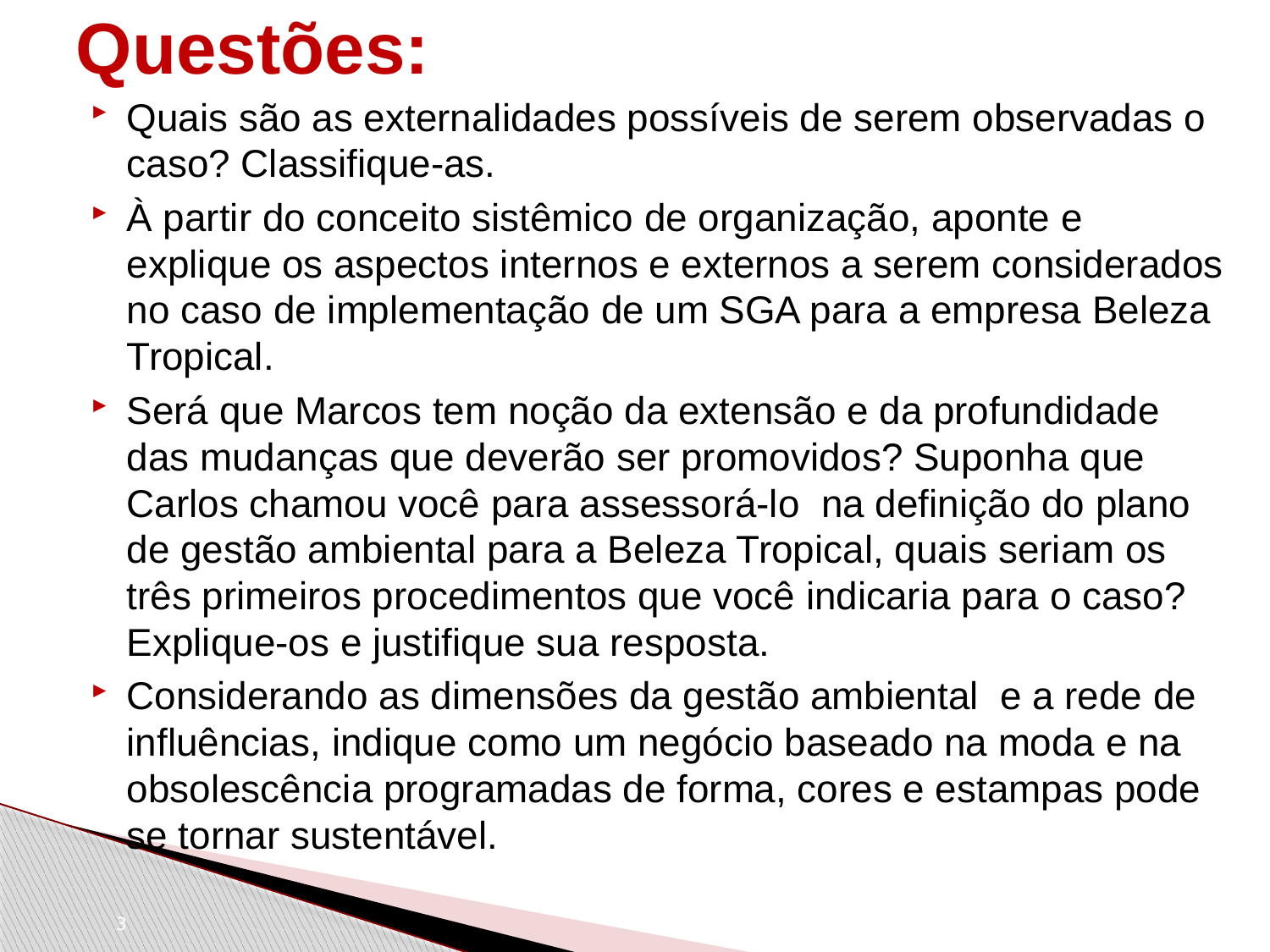

# Questões:
Quais são as externalidades possíveis de serem observadas o caso? Classifique-as.
À partir do conceito sistêmico de organização, aponte e explique os aspectos internos e externos a serem considerados no caso de implementação de um SGA para a empresa Beleza Tropical.
Será que Marcos tem noção da extensão e da profundidade das mudanças que deverão ser promovidos? Suponha que Carlos chamou você para assessorá-lo  na definição do plano de gestão ambiental para a Beleza Tropical, quais seriam os três primeiros procedimentos que você indicaria para o caso? Explique-os e justifique sua resposta.
Considerando as dimensões da gestão ambiental  e a rede de influências, indique como um negócio baseado na moda e na obsolescência programadas de forma, cores e estampas pode se tornar sustentável.
3